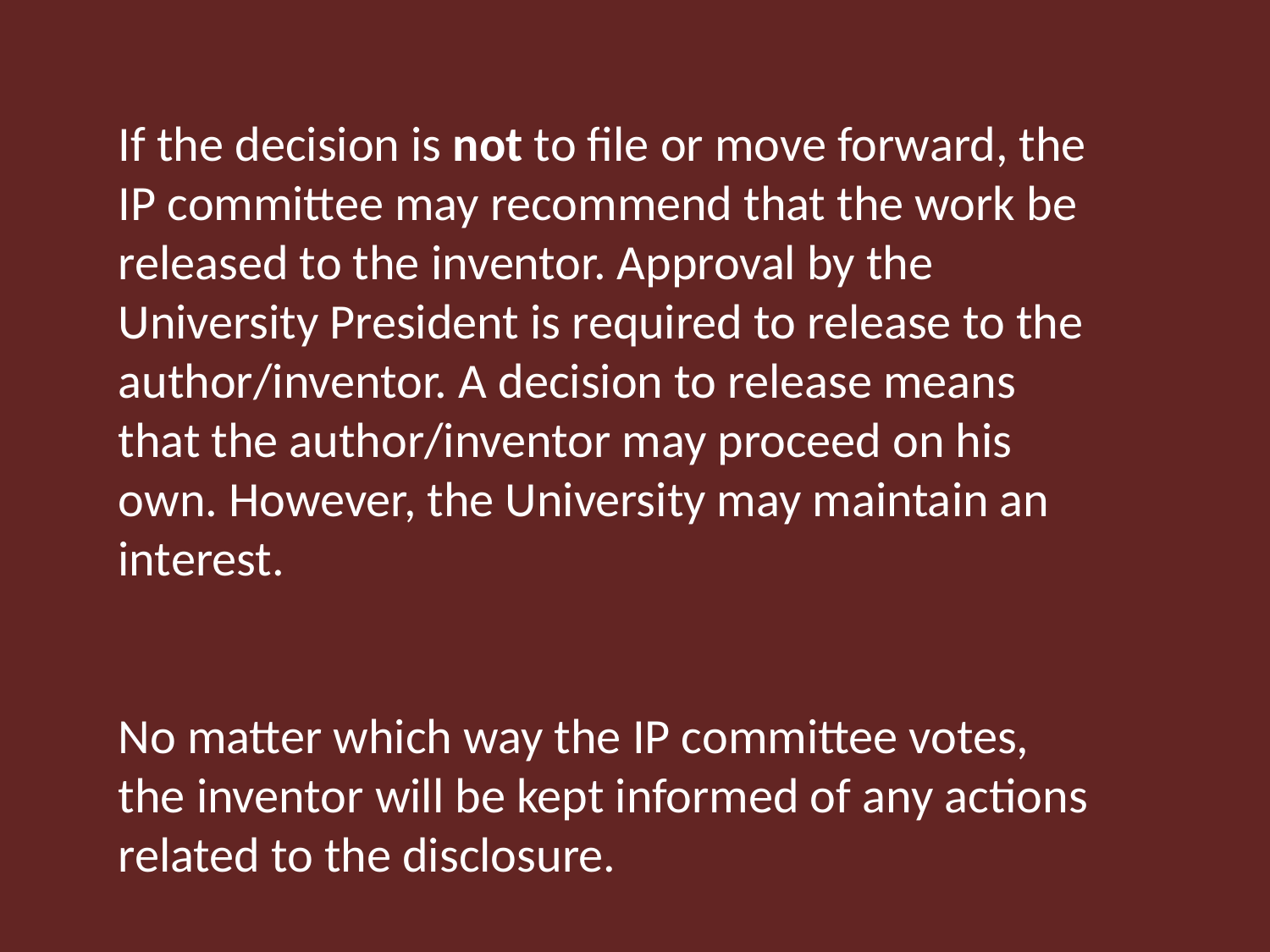

If the decision is not to file or move forward, the IP committee may recommend that the work be released to the inventor. Approval by the University President is required to release to the author/inventor. A decision to release means that the author/inventor may proceed on his own. However, the University may maintain an interest.

No matter which way the IP committee votes, the inventor will be kept informed of any actions related to the disclosure.